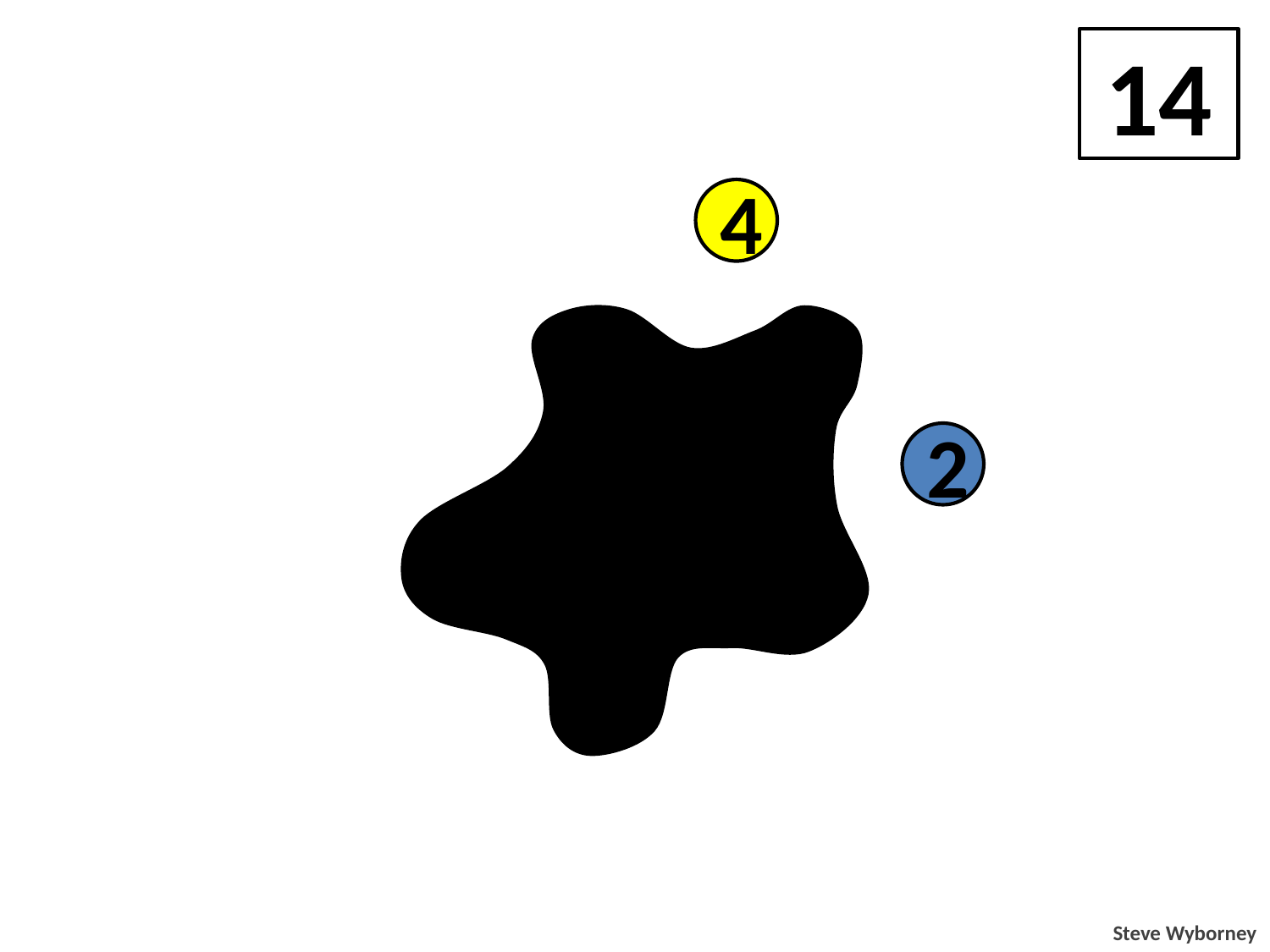

14
4

4
2
2
2
Steve Wyborney